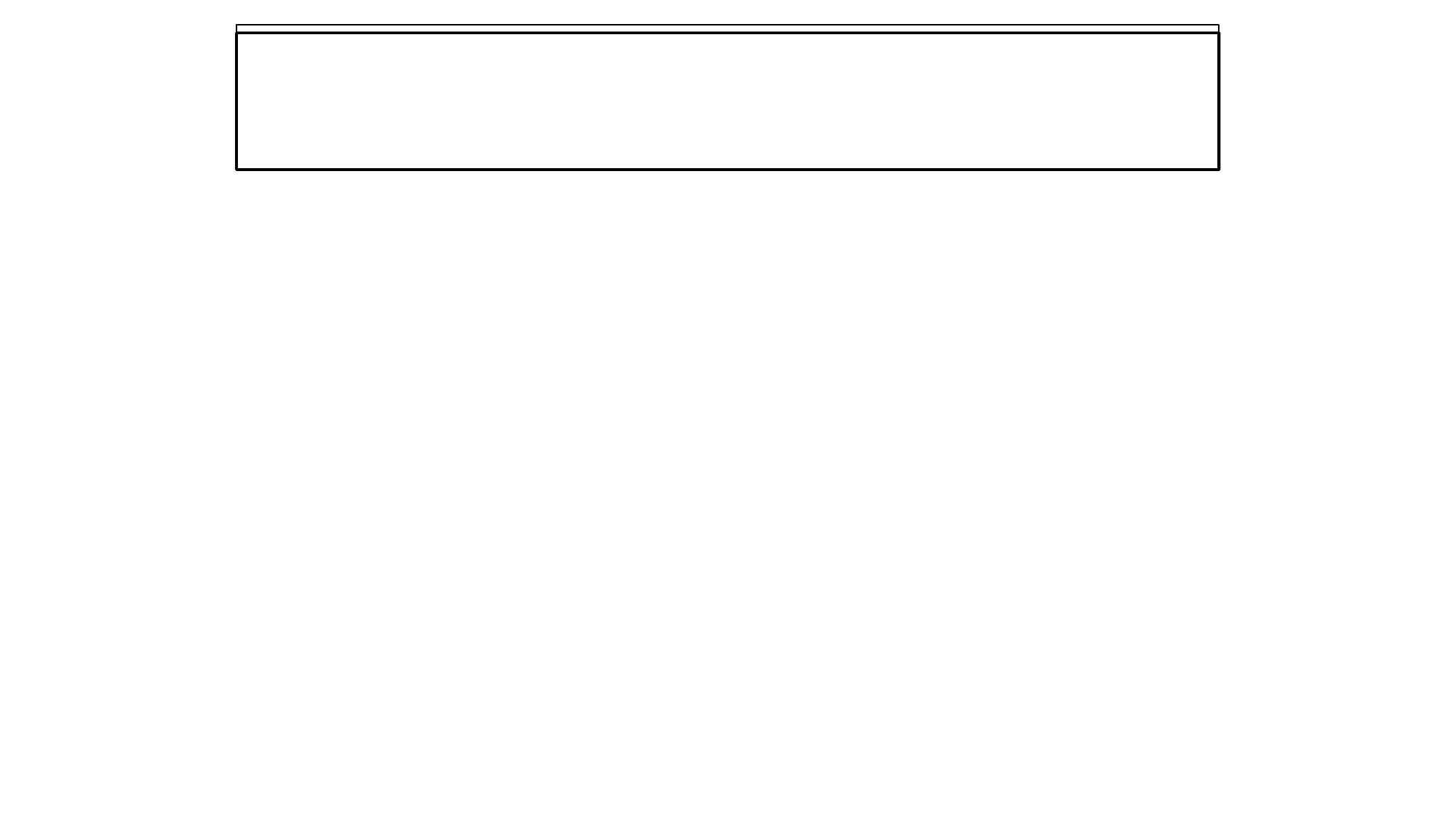

Thiết kế chủ đề giáo dục AI

Lớp 6: Con người tạo ra, sử dụng và quyết định AI.
Lớp 7: Quyền tự chủ của con người khi sử dụng AI.
Lớp 9: Công bằng, thiên vị và trách nhiệm xã hội.